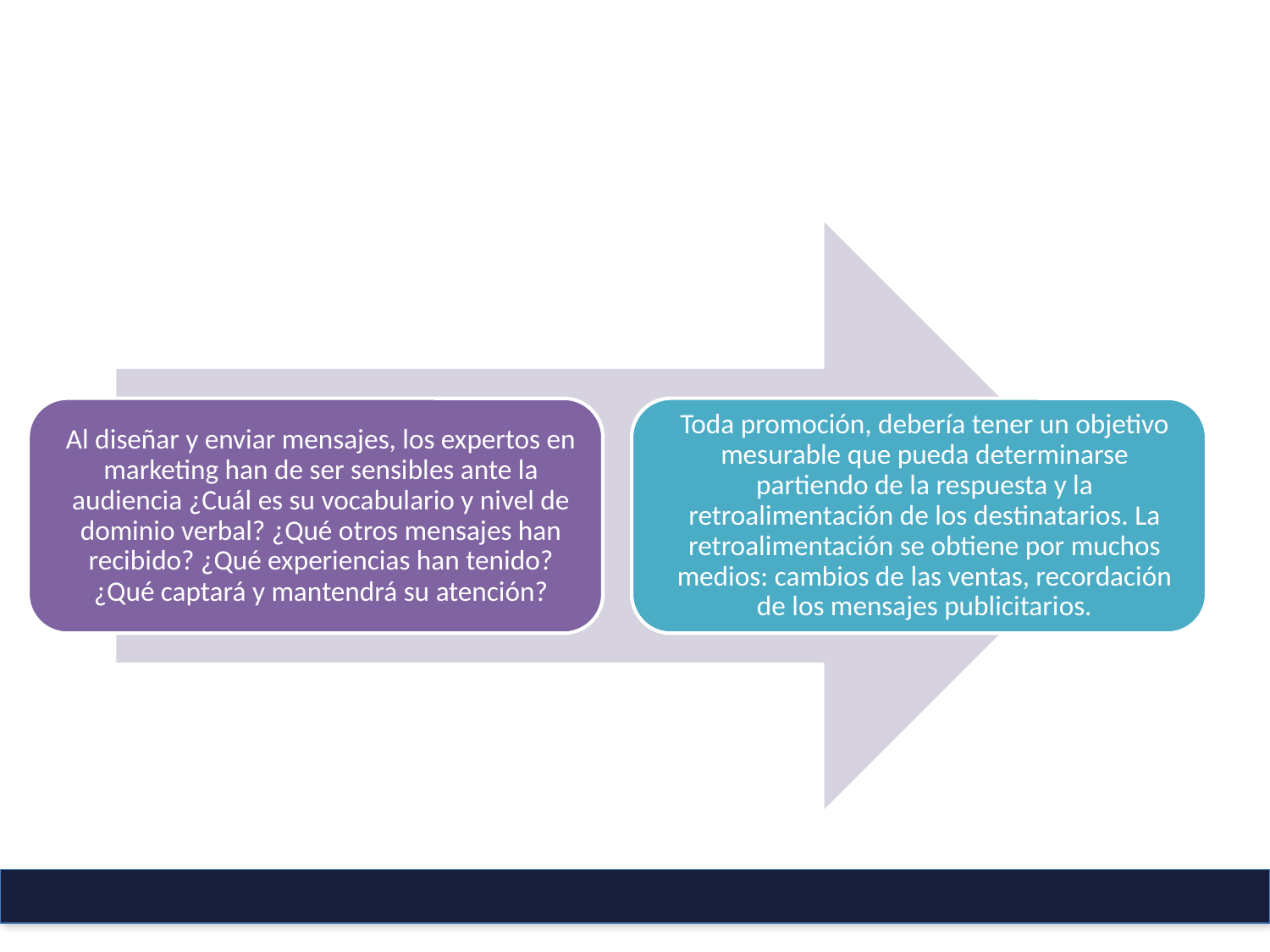

Al diseñar y enviar mensajes, los expertos en marketing han de ser sensibles ante la audiencia ¿Cuál es su vocabulario y nivel de dominio verbal? ¿Qué otros mensajes han recibido? ¿Qué experiencias han tenido? ¿Qué captará y mantendrá su atención?
Toda promoción, debería tener un objetivo mesurable que pueda determinarse partiendo de la respuesta y la retroalimentación de los destinatarios. La retroalimentación se obtiene por muchos medios: cambios de las ventas, recordación de los mensajes publicitarios.